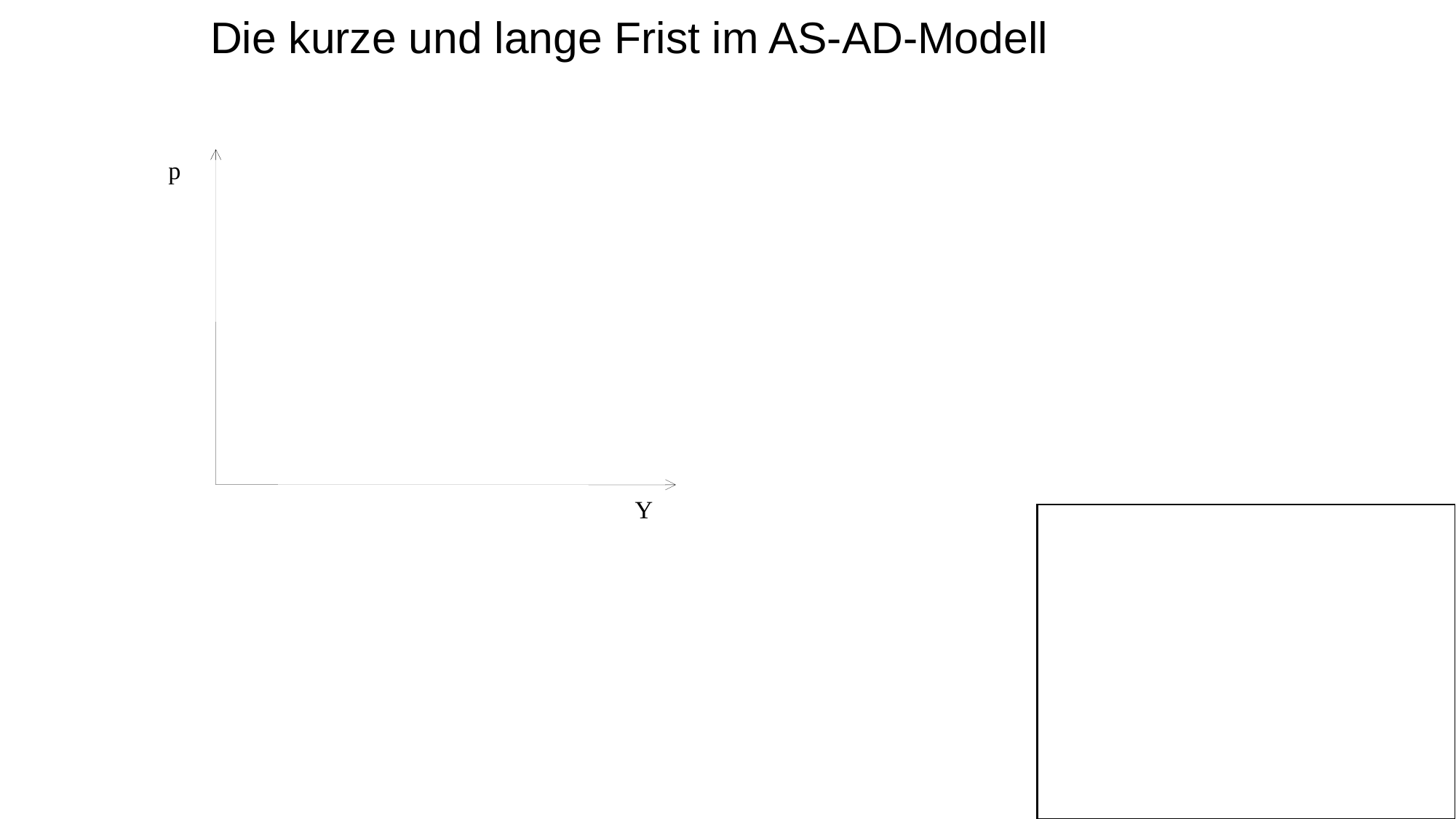

Die kurze und lange Frist im AS-AD-Modell

p

Y